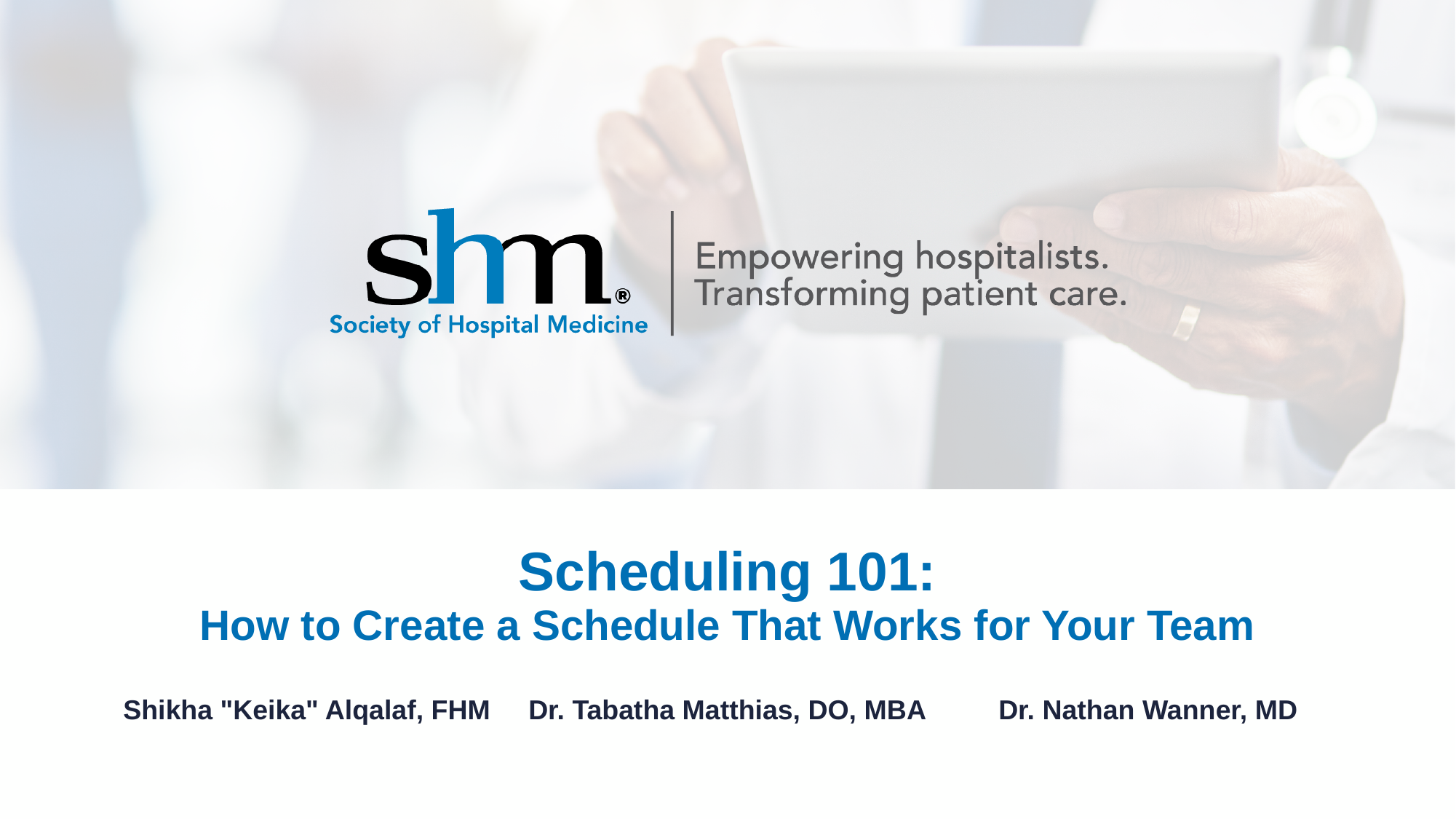

# Scheduling 101: How to Create a Schedule That Works for Your Team
Shikha "Keika" Alqalaf, FHM

Dr. Tabatha Matthias, DO, MBA

Dr. Nathan Wanner, MD